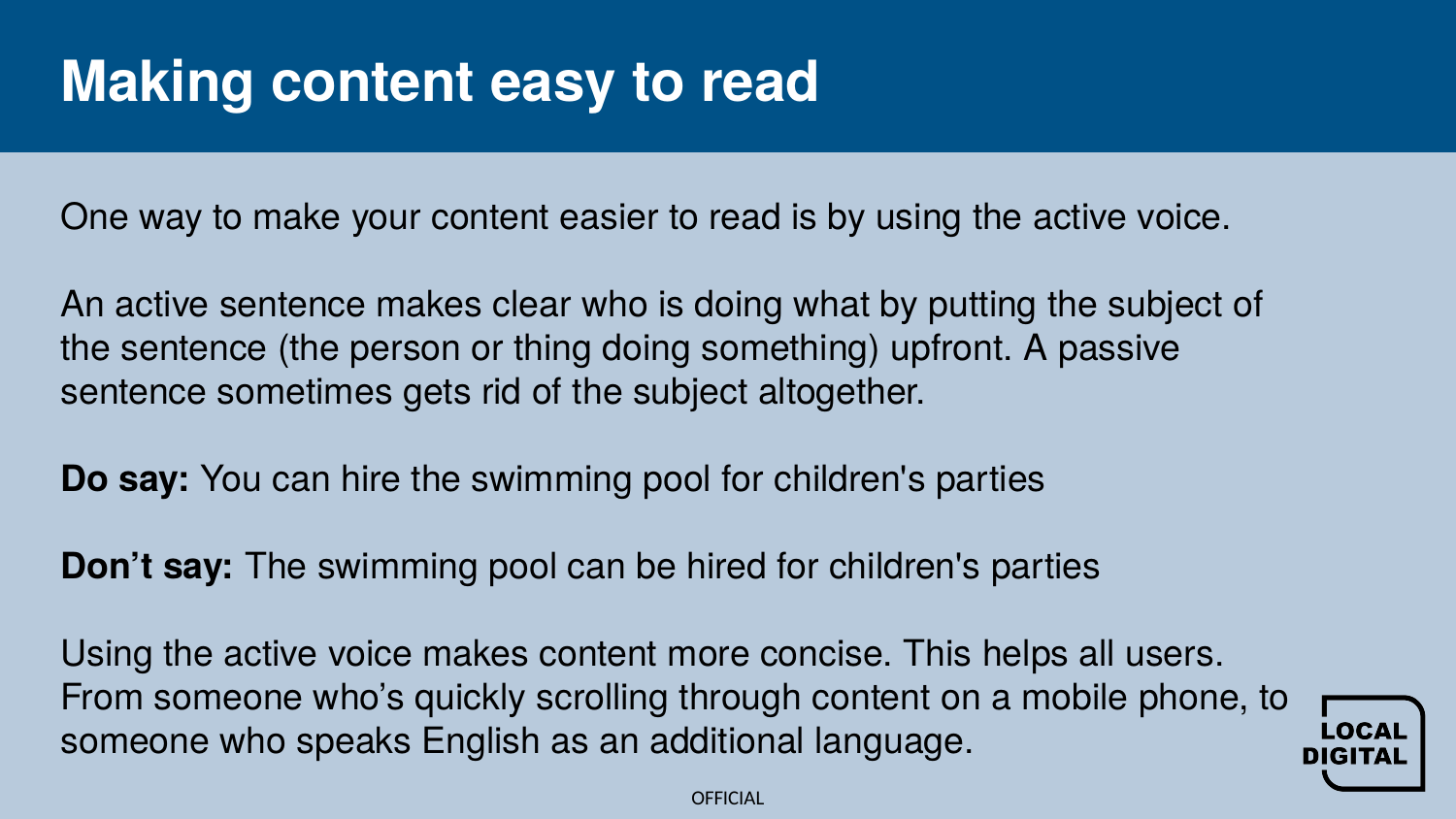

# Making content easy to read
One way to make your content easier to read is by using the active voice.​

An active sentence makes clear who is doing what by putting the subject of the sentence (the person or thing doing something) upfront. A passive sentence sometimes gets rid of the subject altogether.​

Do say: You can hire the swimming pool for children's parties ​
​
Don’t say: The swimming pool can be hired for children's parties​​

Using the active voice makes content more concise. This helps all users. From someone who’s quickly scrolling through content on a mobile phone, to ​someone who speaks English as an additional language.